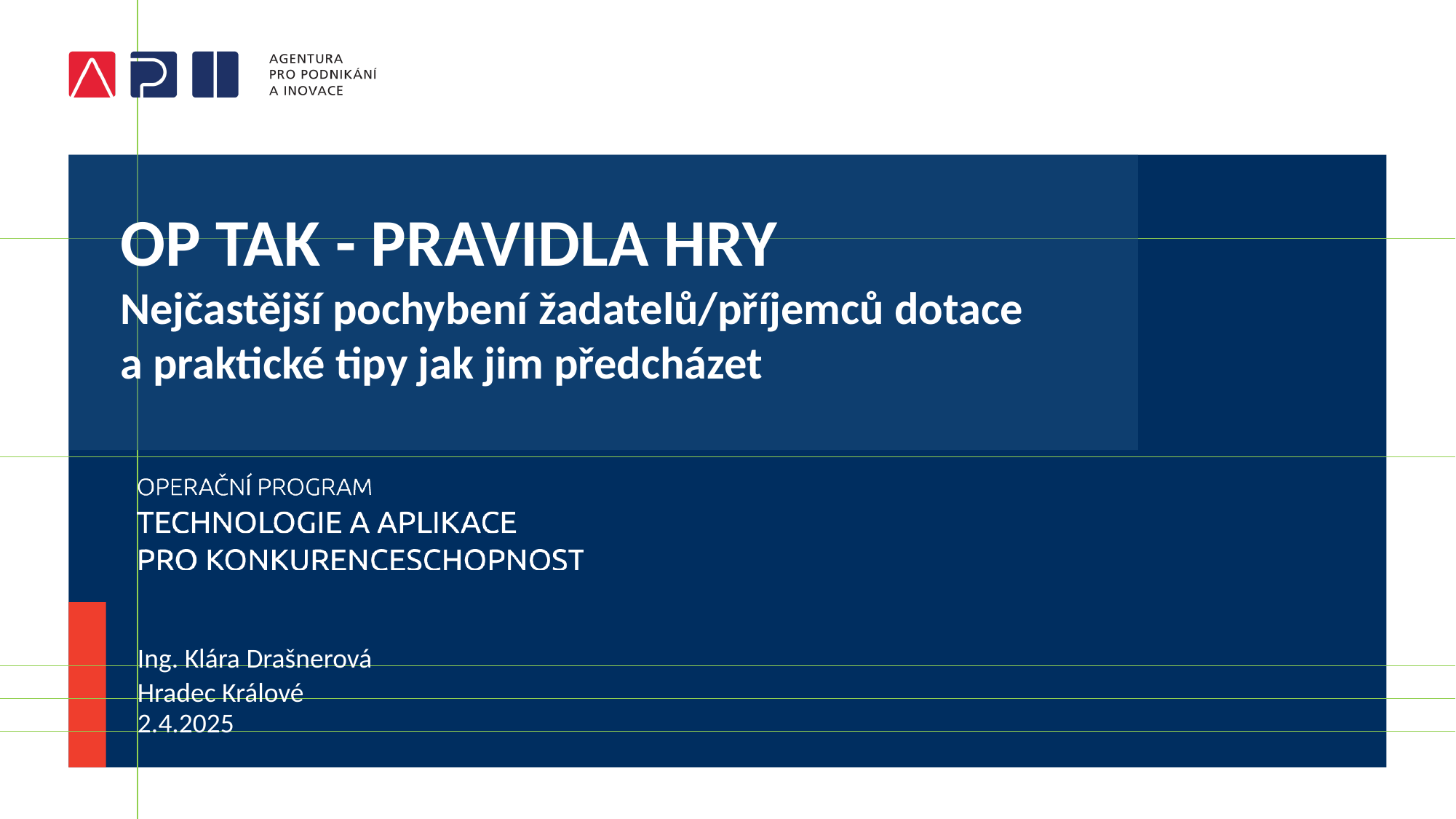

# OP TAK - PRAVIDLA HRY Nejčastější pochybení žadatelů/příjemců dotace a praktické tipy jak jim předcházet
Ing. Klára Drašnerová
Hradec Králové
2.4.2025